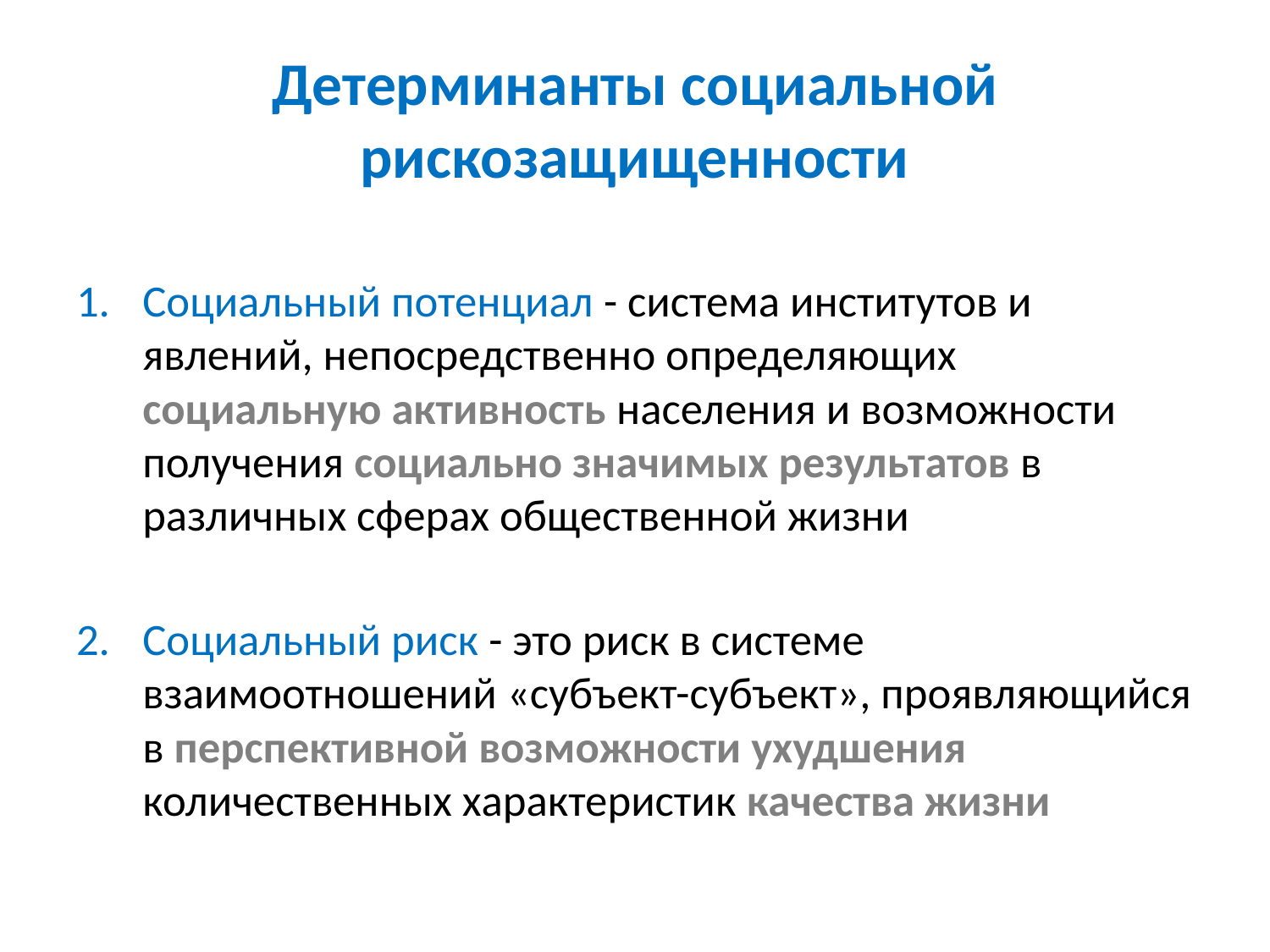

# Детерминанты социальной рискозащищенности
Социальный потенциал - система институтов и явлений, непосредственно определяющих социальную активность населения и возможности получения социально значимых результатов в различных сферах общественной жизни

Социальный риск - это риск в системе взаимоотношений «субъект-субъект», проявляющийся в перспективной возможности ухудшения количественных характеристик качества жизни